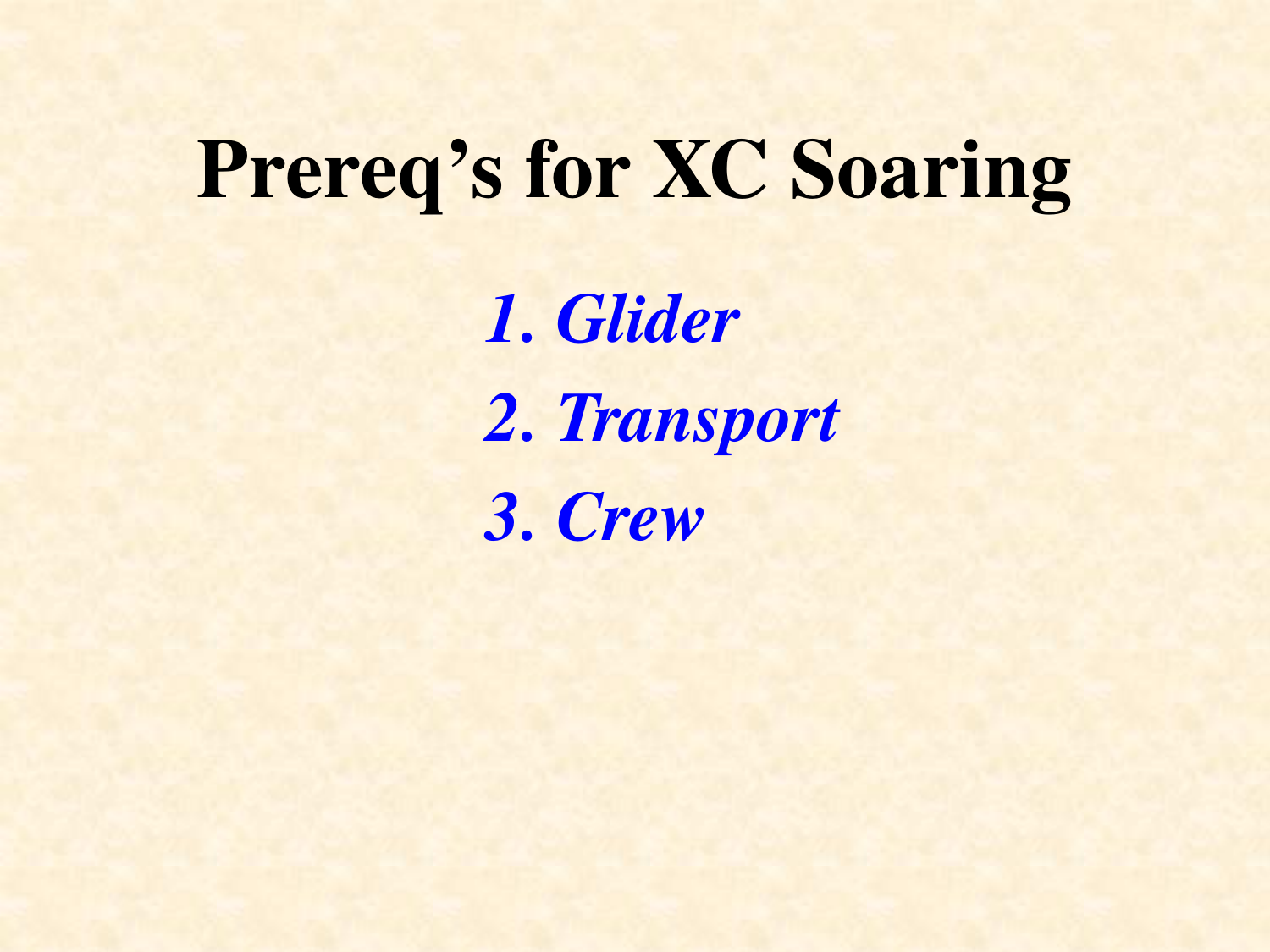

# Prereq’s for XC Soaring

1. Glider
2. Transport
3. Crew